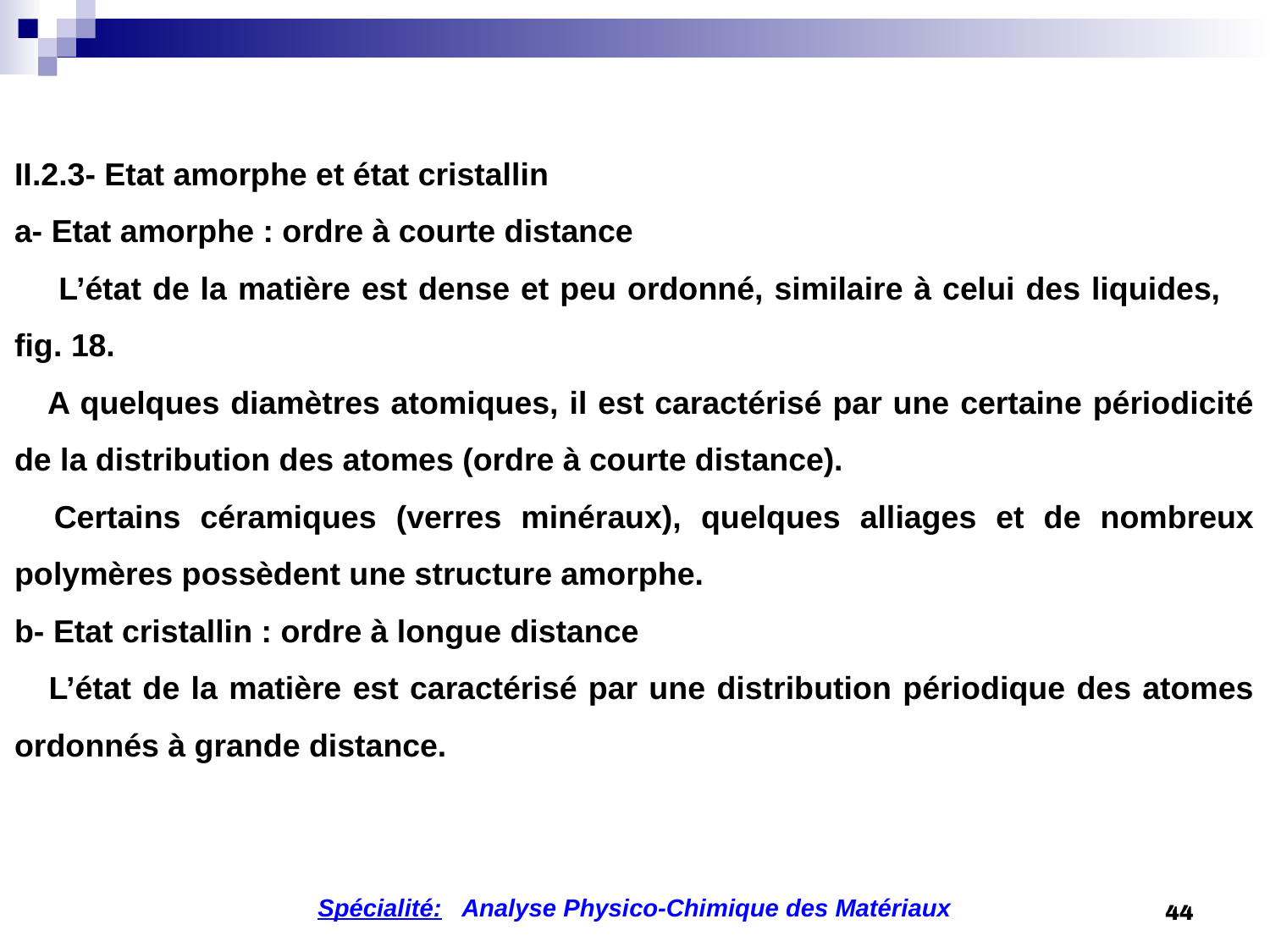

II.2.3- Etat amorphe et état cristallin
a- Etat amorphe : ordre à courte distance
    L’état de la matière est dense et peu ordonné, similaire à celui des liquides,    fig. 18.
   A quelques diamètres atomiques, il est caractérisé par une certaine périodicité de la distribution des atomes (ordre à courte distance).
  Certains céramiques (verres minéraux), quelques alliages et de nombreux polymères possèdent une structure amorphe.
b- Etat cristallin : ordre à longue distance
   L’état de la matière est caractérisé par une distribution périodique des atomes ordonnés à grande distance.
44
Spécialité:   Analyse Physico-Chimique des Matériaux